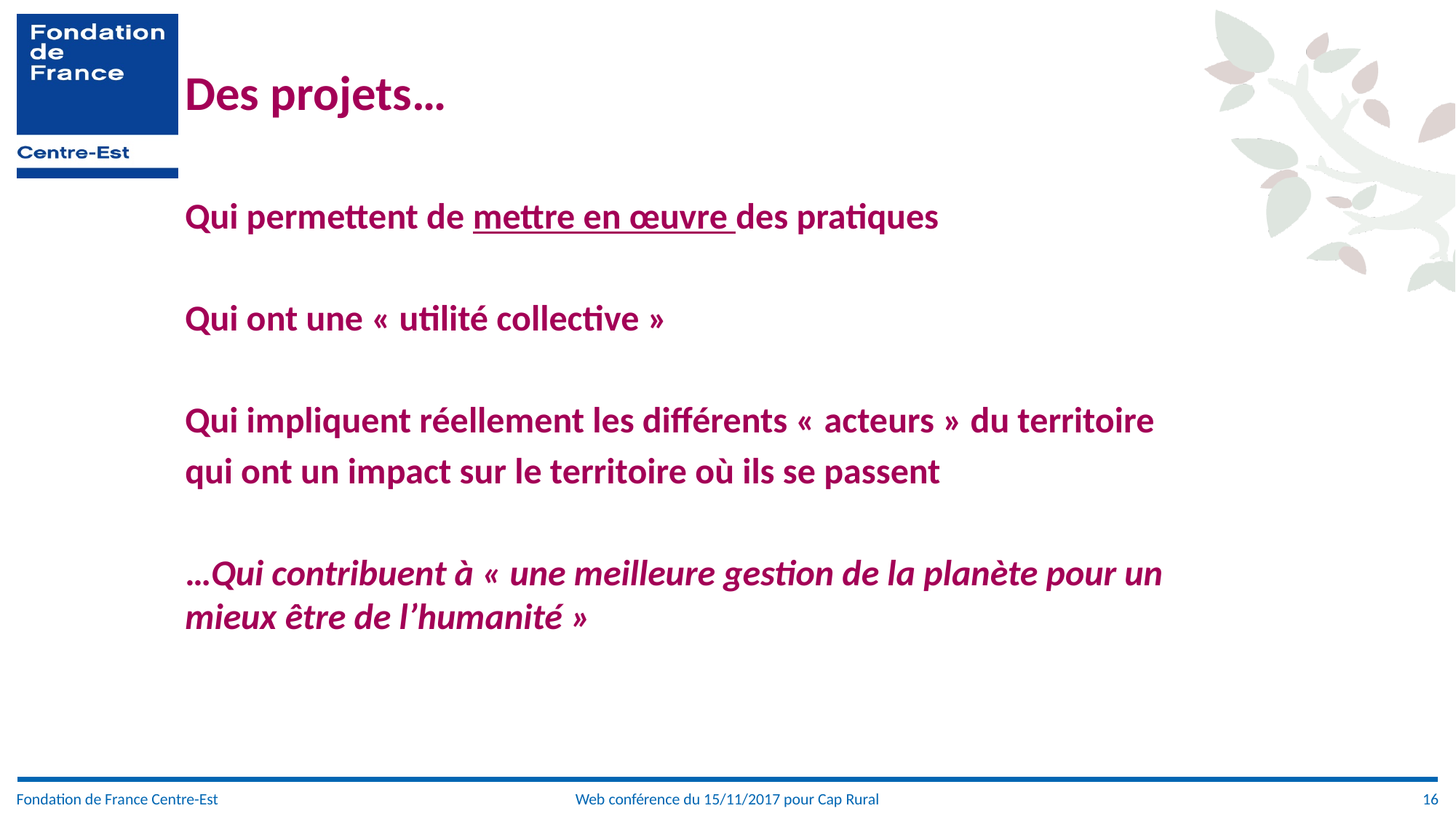

# Des projets…
Qui permettent de mettre en œuvre des pratiques

Qui ont une « utilité collective »

Qui impliquent réellement les différents « acteurs » du territoire
qui ont un impact sur le territoire où ils se passent

…Qui contribuent à « une meilleure gestion de la planète pour un mieux être de l’humanité »

Fondation de France Centre-Est
Web conférence du 15/11/2017 pour Cap Rural
16